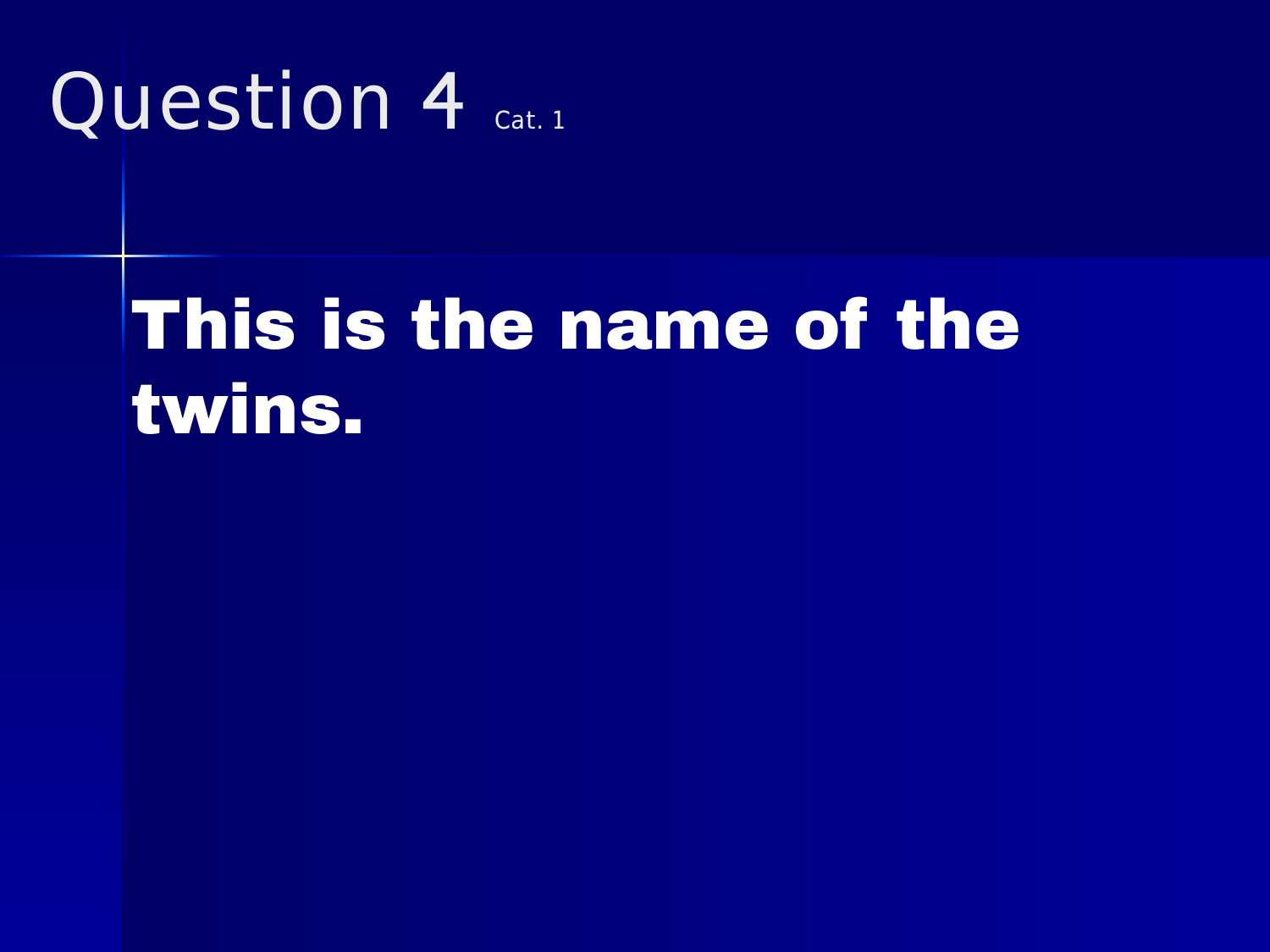

# Question 4 Cat. 1
This is the name of the twins.